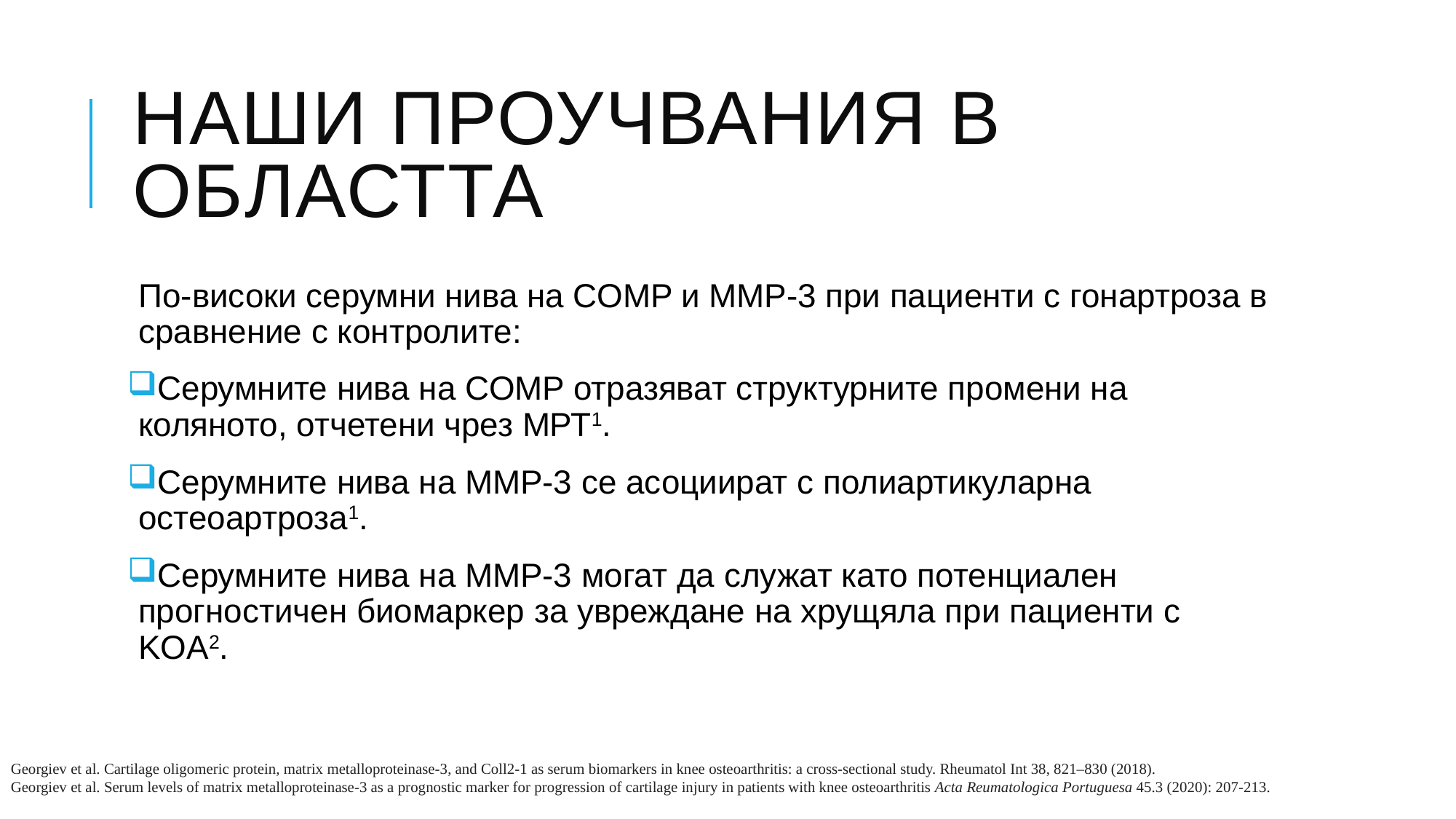

# Наши проучвания в областта
По-високи серумни нива на COMP и MMP-3 при пациенти с гонартроза в сравнение с контролите:
Серумните нива на COMP отразяват структурните промени на коляното, отчетени чрез МРТ1.
Серумните нива на MMP-3 се асоциират с полиартикуларна остеоартроза1.
Серумните нива на MMP-3 могат да служат като потенциален прогностичен биомаркер за увреждане на хрущяла при пациенти с KOA2.
Georgiev et al. Cartilage oligomeric protein, matrix metalloproteinase-3, and Coll2-1 as serum biomarkers in knee osteoarthritis: a cross-sectional study. Rheumatol Int 38, 821–830 (2018).
Georgiev et al. Serum levels of matrix metalloproteinase-3 as a prognostic marker for progression of cartilage injury in patients with knee osteoarthritis Acta Reumatologica Portuguesa 45.3 (2020): 207-213.